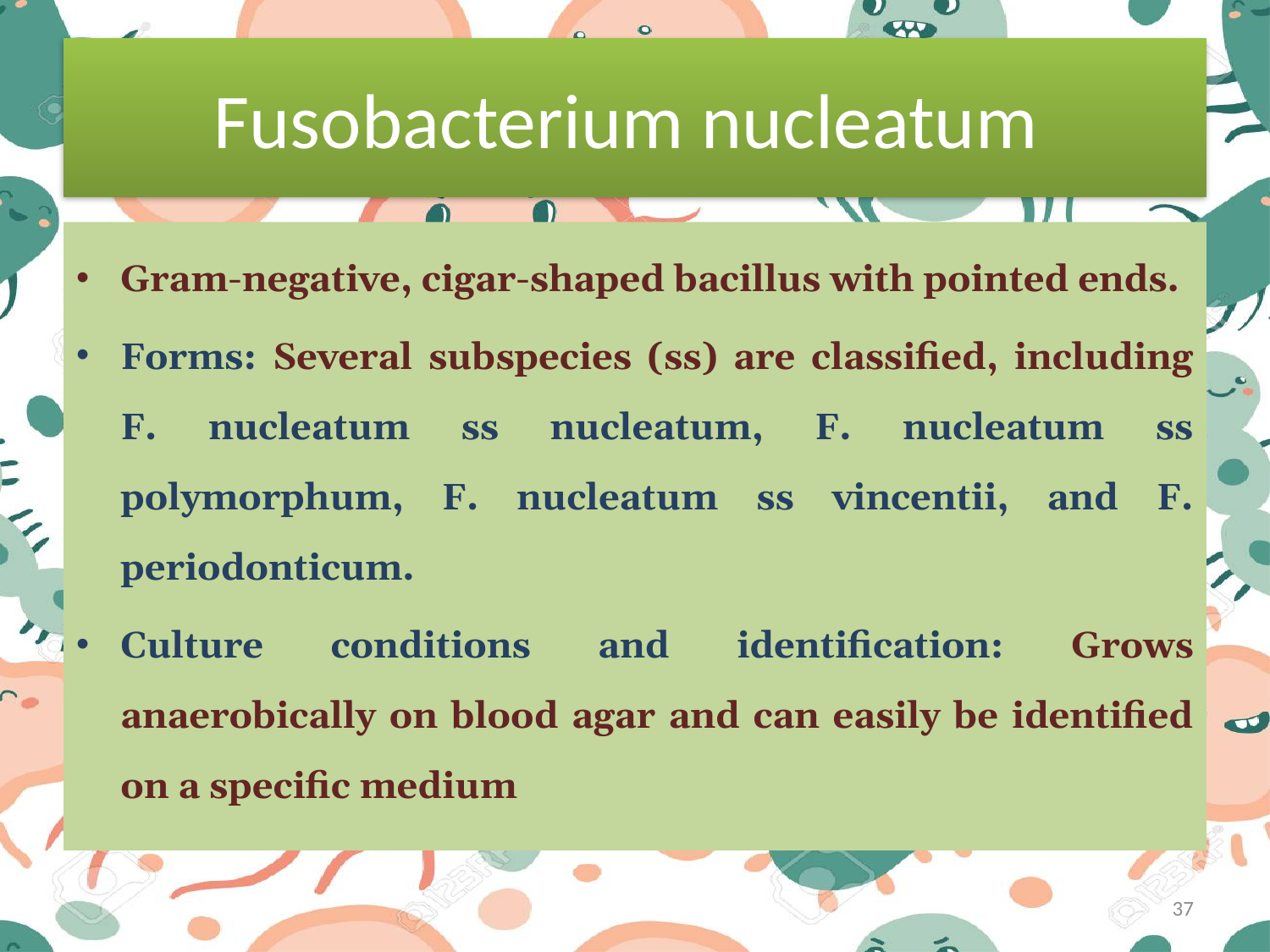

# Fusobacterium nucleatum
Gram-negative, cigar-shaped bacillus with pointed ends.
Forms: Several subspecies (ss) are classified, including F. nucleatum ss nucleatum, F. nucleatum ss polymorphum, F. nucleatum ss vincentii, and F. periodonticum.
Culture conditions and identification: Grows anaerobically on blood agar and can easily be identified on a specific medium
37